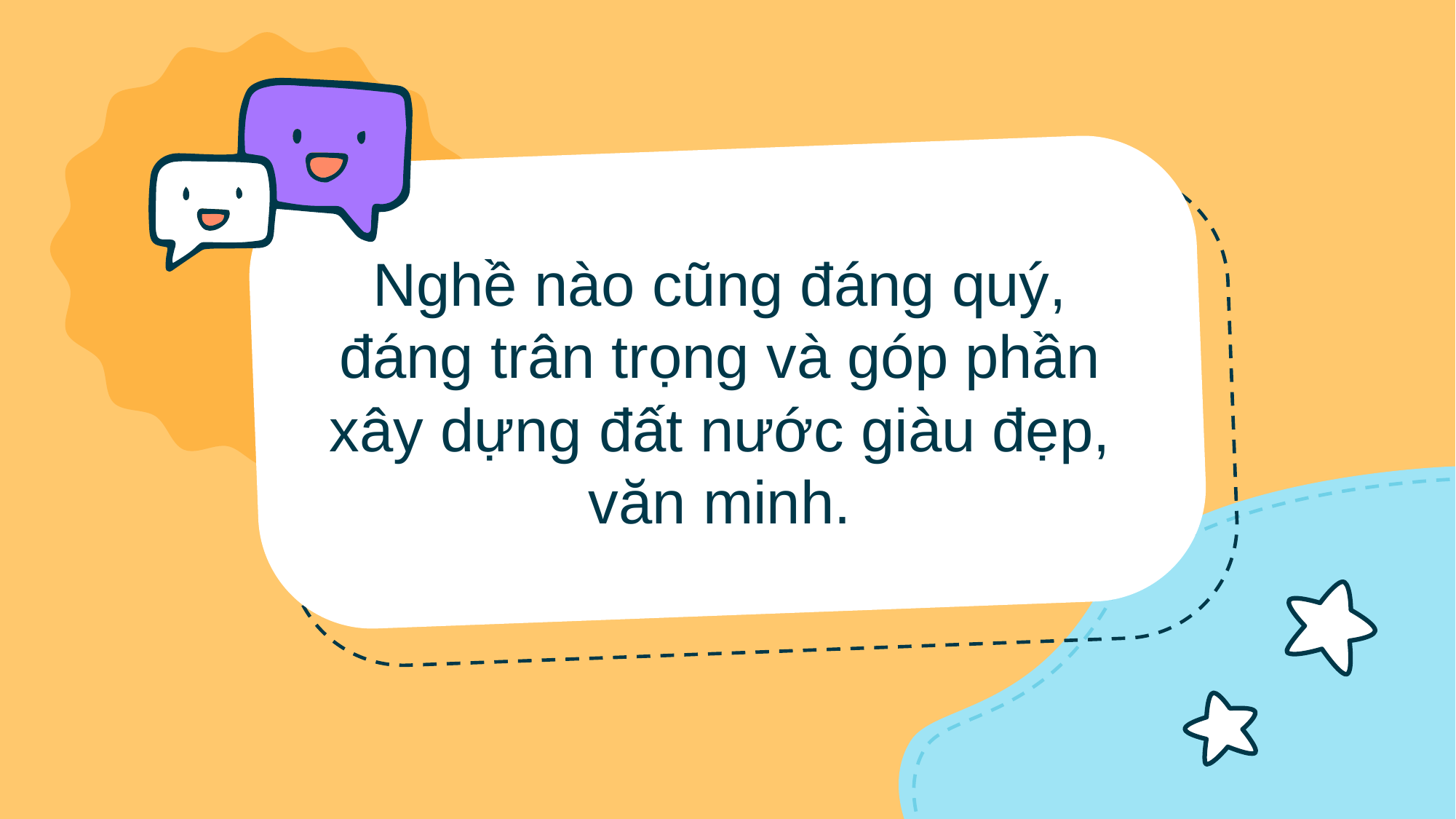

Nghề nào cũng đáng quý, đáng trân trọng và góp phần xây dựng đất nước giàu đẹp, văn minh.